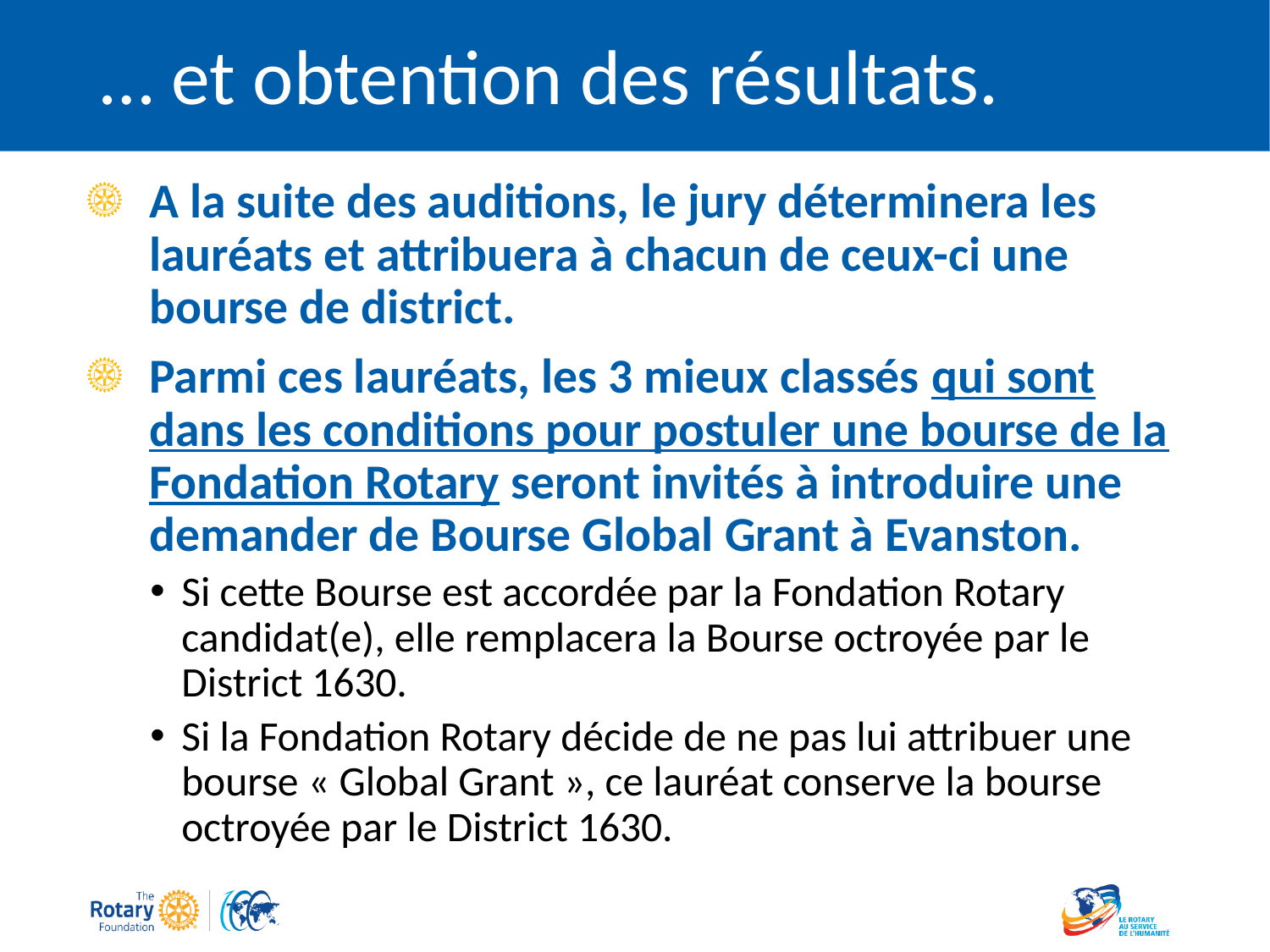

# … et obtention des résultats.
A la suite des auditions, le jury déterminera les lauréats et attribuera à chacun de ceux-ci une bourse de district.
Parmi ces lauréats, les 3 mieux classés qui sont dans les conditions pour postuler une bourse de la Fondation Rotary seront invités à introduire une demander de Bourse Global Grant à Evanston.
Si cette Bourse est accordée par la Fondation Rotary candidat(e), elle remplacera la Bourse octroyée par le District 1630.
Si la Fondation Rotary décide de ne pas lui attribuer une bourse « Global Grant », ce lauréat conserve la bourse octroyée par le District 1630.